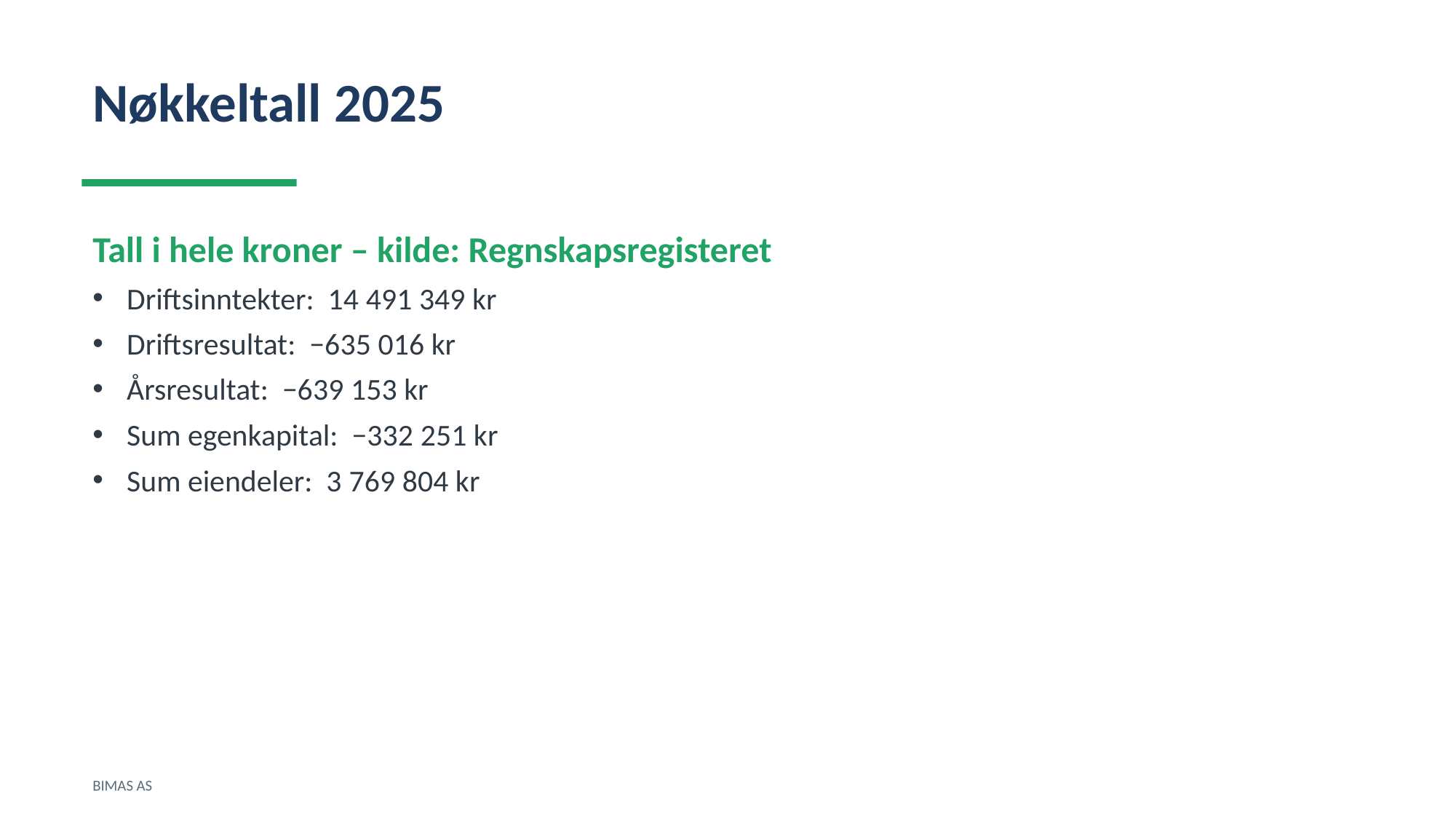

Nøkkeltall 2025

Tall i hele kroner – kilde: Regnskapsregisteret
Driftsinntekter:  14 491 349 kr
Driftsresultat:  −635 016 kr
Årsresultat:  −639 153 kr
Sum egenkapital:  −332 251 kr
Sum eiendeler:  3 769 804 kr
BIMAS AS